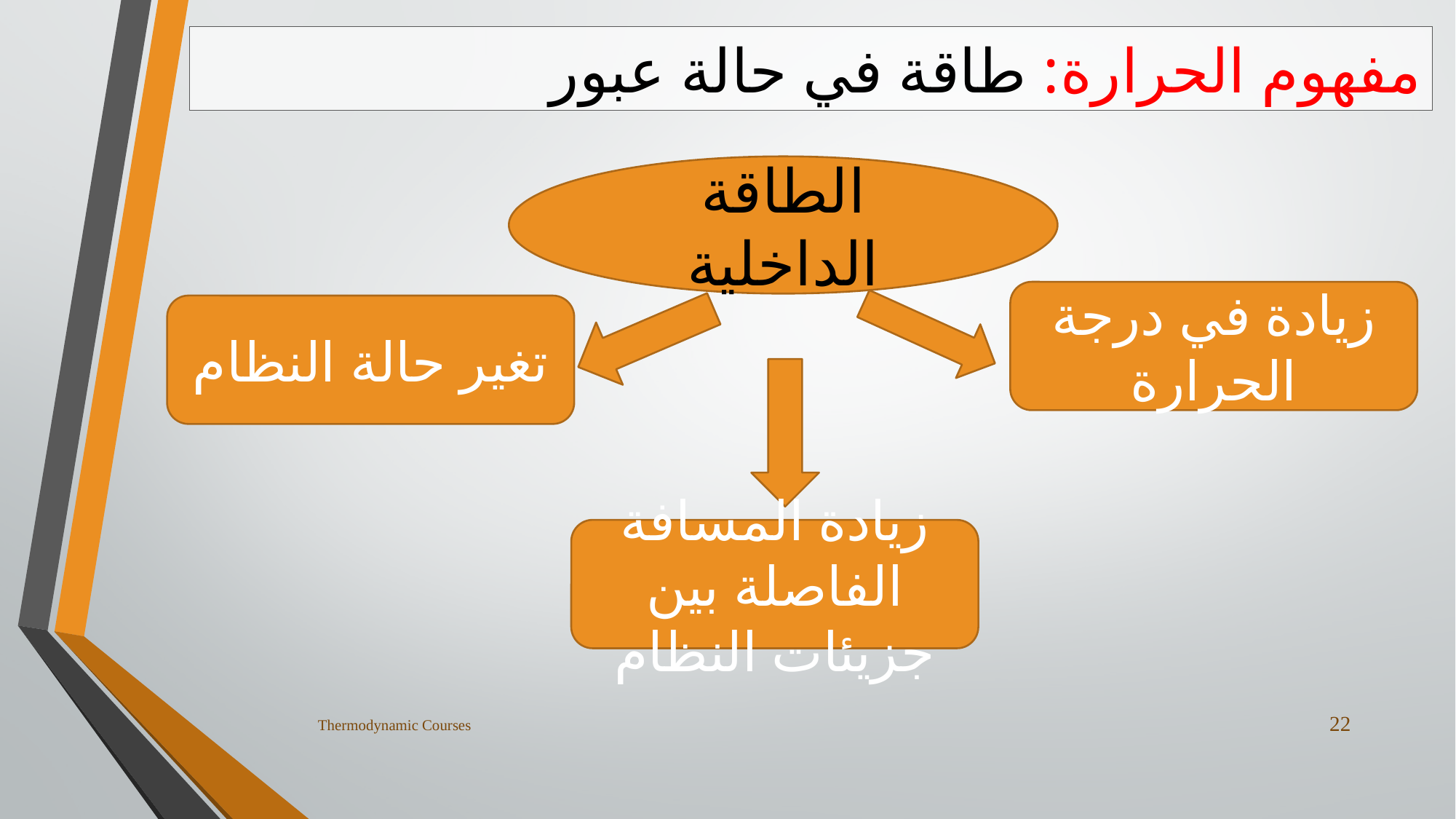

مفهوم الحرارة: طاقة في حالة عبور
الطاقة الداخلية

زيادة في درجة الحرارة
تغير حالة النظام

زيادة المسافة الفاصلة بين جزيئات النظام
22
Thermodynamic Courses